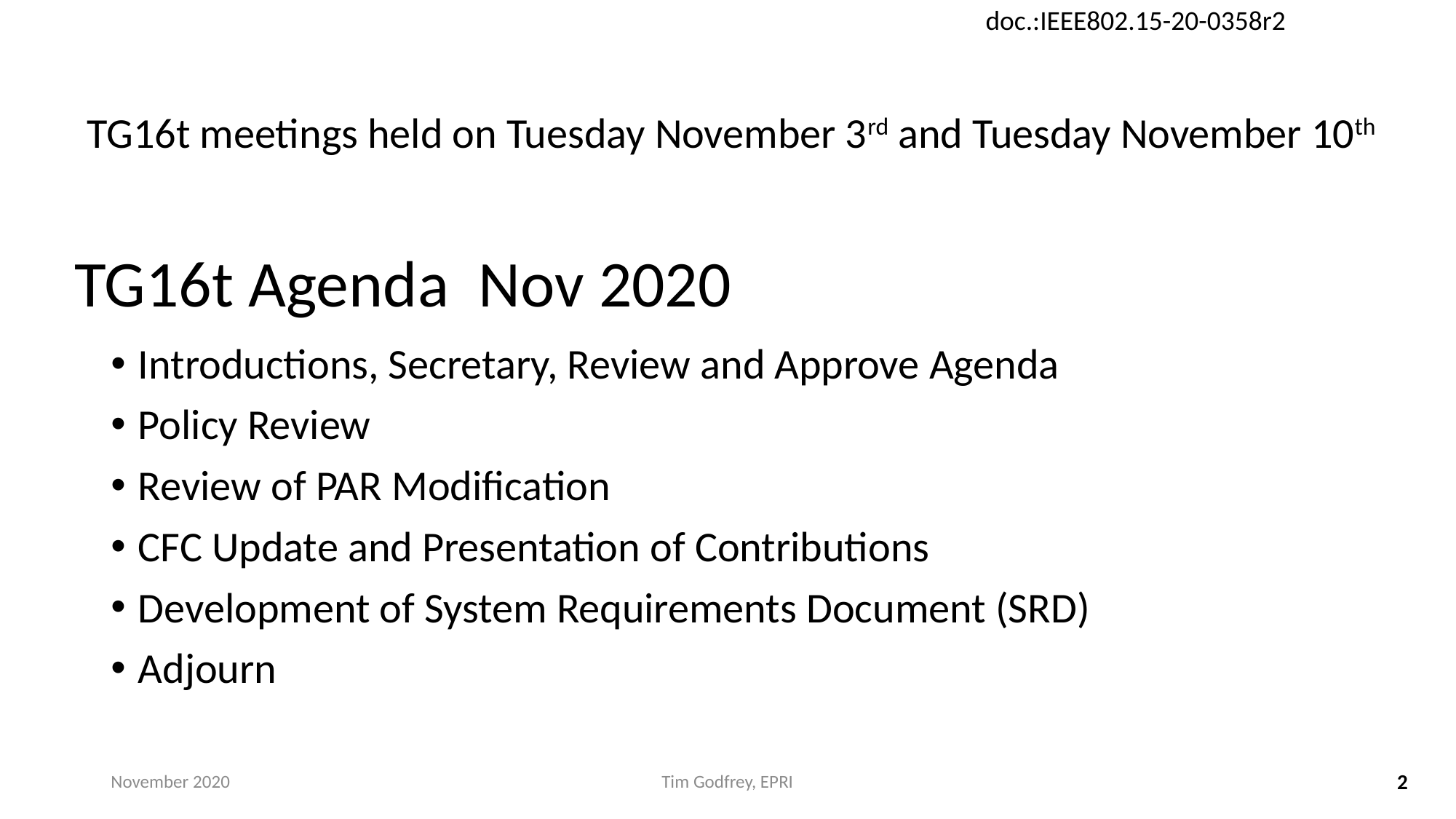

TG16t meetings held on Tuesday November 3rd and Tuesday November 10th
# TG16t Agenda  Nov 2020
Introductions, Secretary, Review and Approve Agenda
Policy Review
Review of PAR Modification
CFC Update and Presentation of Contributions
Development of System Requirements Document (SRD)
Adjourn
November 2020
Tim Godfrey, EPRI
2